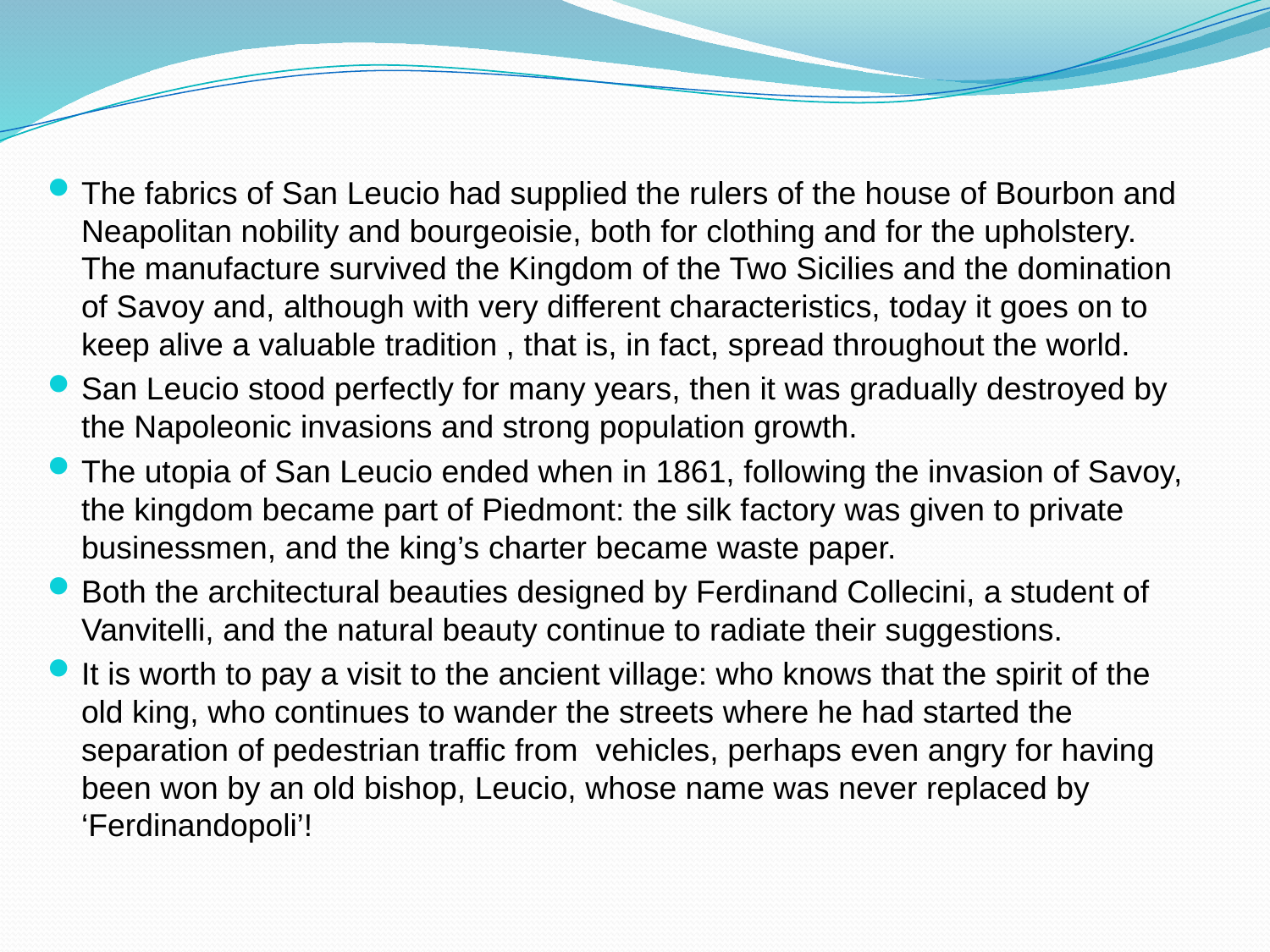

The fabrics of San Leucio had supplied the rulers of the house of Bourbon and Neapolitan nobility and bourgeoisie, both for clothing and for the upholstery.  The manufacture survived the Kingdom of the Two Sicilies and the domination of Savoy and, although with very different characteristics, today it goes on to keep alive a valuable tradition , that is, in fact, spread throughout the world.
San Leucio stood perfectly for many years, then it was gradually destroyed by the Napoleonic invasions and strong population growth.
The utopia of San Leucio ended when in 1861, following the invasion of Savoy, the kingdom became part of Piedmont: the silk factory was given to private businessmen, and the king’s charter became waste paper.
Both the architectural beauties designed by Ferdinand Collecini, a student of Vanvitelli, and the natural beauty continue to radiate their suggestions.
It is worth to pay a visit to the ancient village: who knows that the spirit of the old king, who continues to wander the streets where he had started the separation of pedestrian traffic from  vehicles, perhaps even angry for having been won by an old bishop, Leucio, whose name was never replaced by  ‘Ferdinandopoli’!